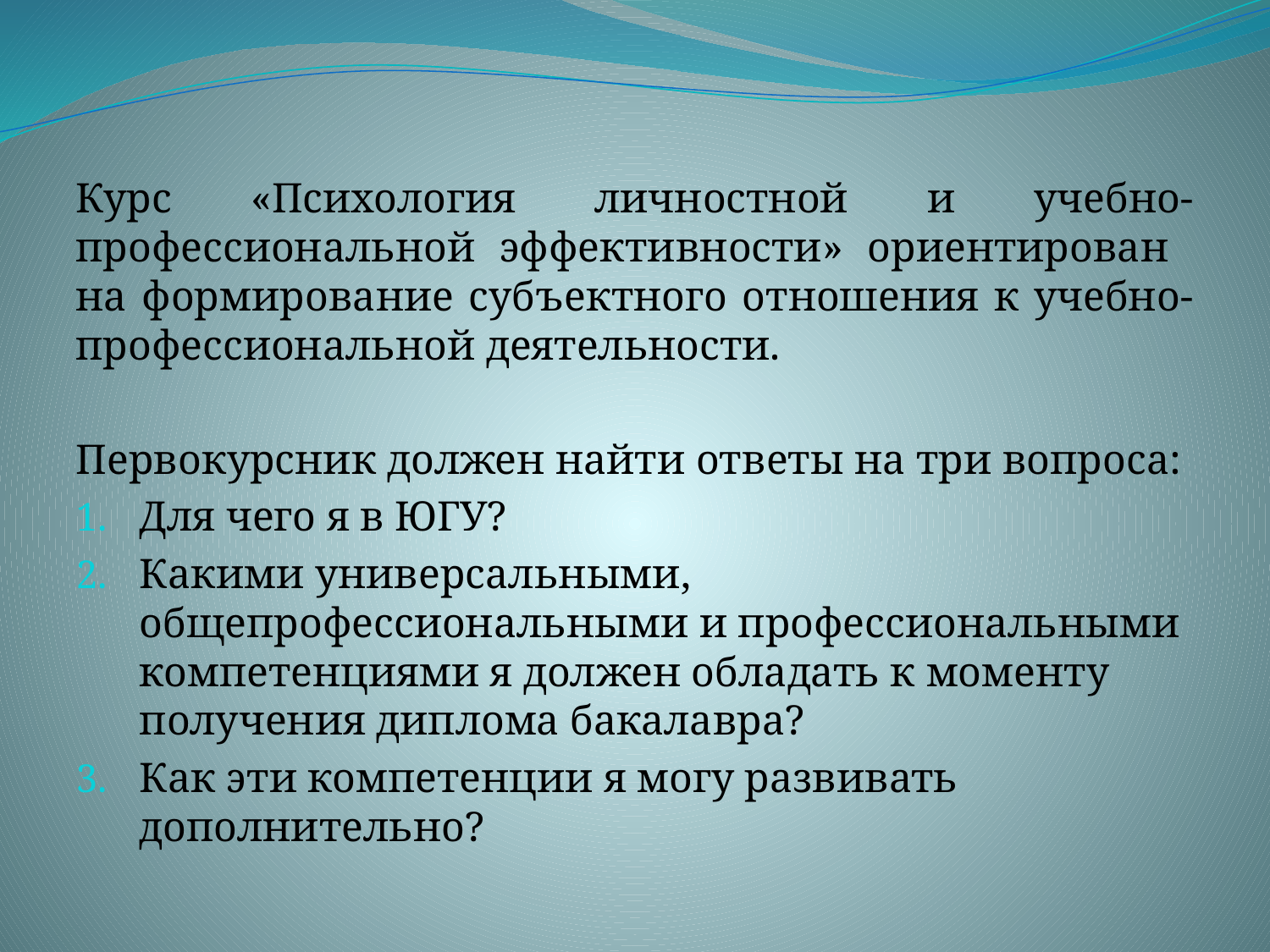

Курс «Психология личностной и учебно-профессиональной эффективности» ориентирован  на формирование субъектного отношения к учебно-профессиональной деятельности.

Первокурсник должен найти ответы на три вопроса:
Для чего я в ЮГУ?
Какими универсальными, общепрофессиональными и профессиональными компетенциями я должен обладать к моменту получения диплома бакалавра?
Как эти компетенции я могу развивать дополнительно?